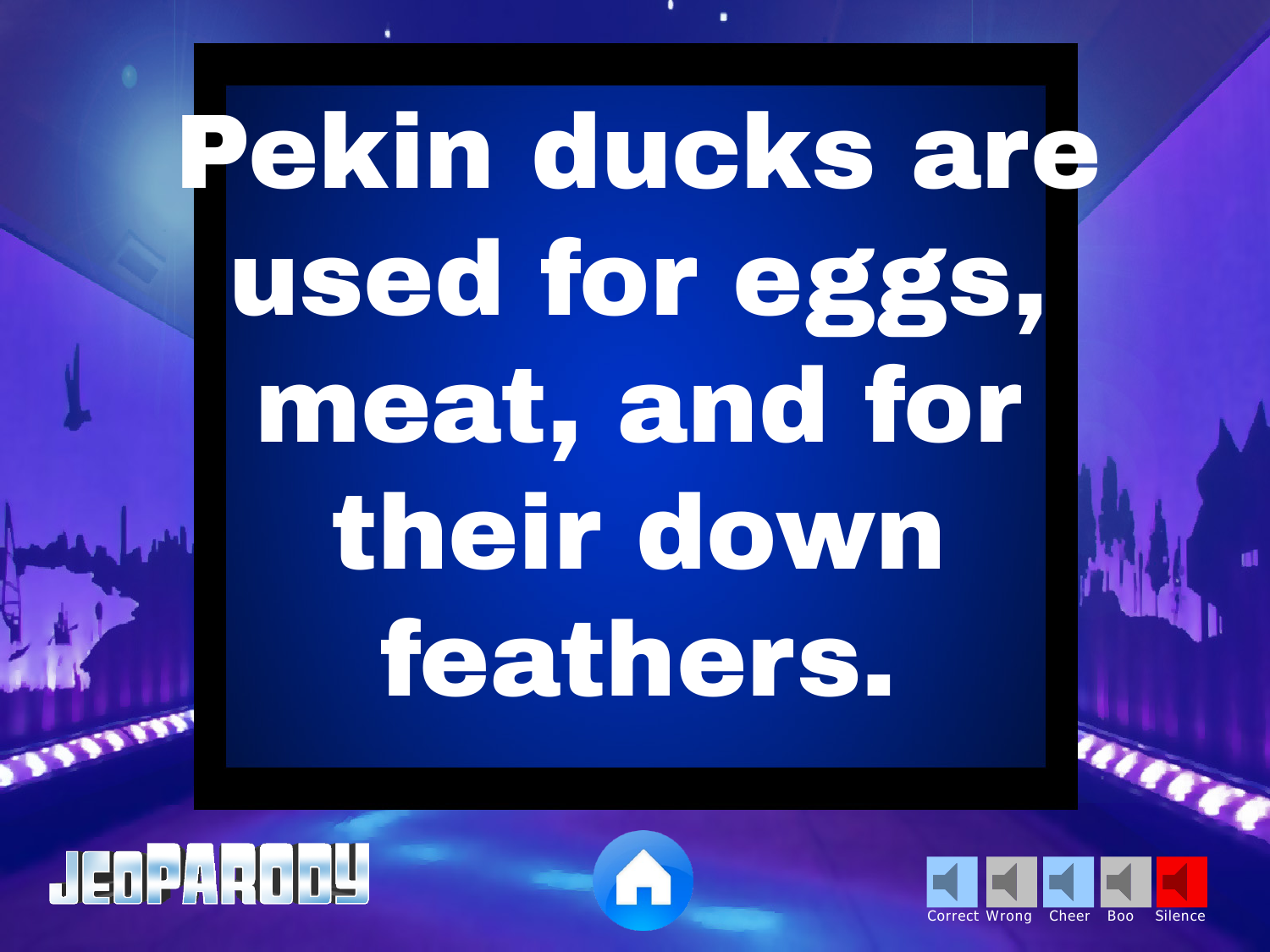

Pekin ducks are used for eggs, meat, and for their down feathers.